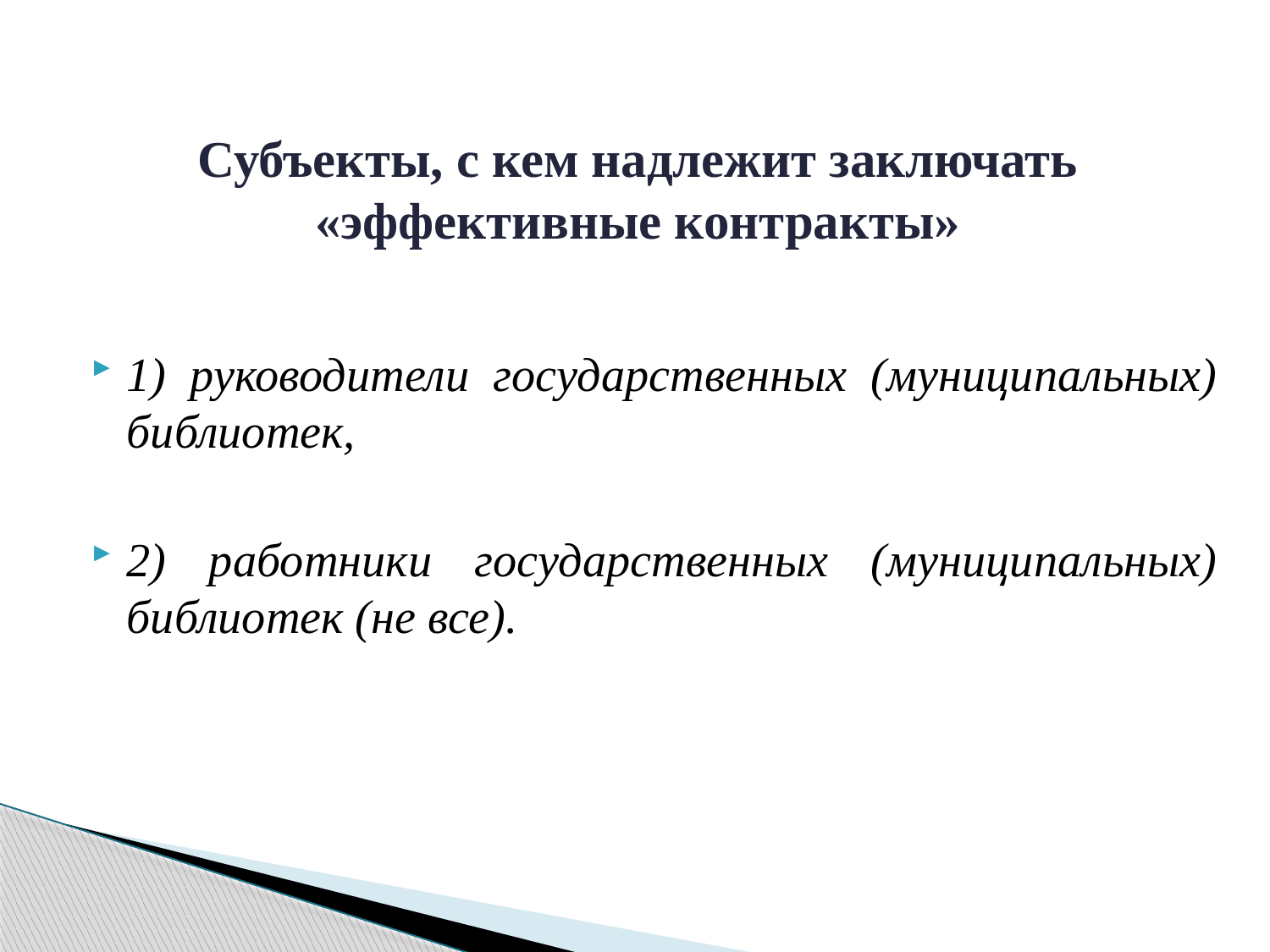

# Субъекты, с кем надлежит заключать «эффективные контракты»
1) руководители государственных (муниципальных) библиотек,

2) работники государственных (муниципальных) библиотек (не все).